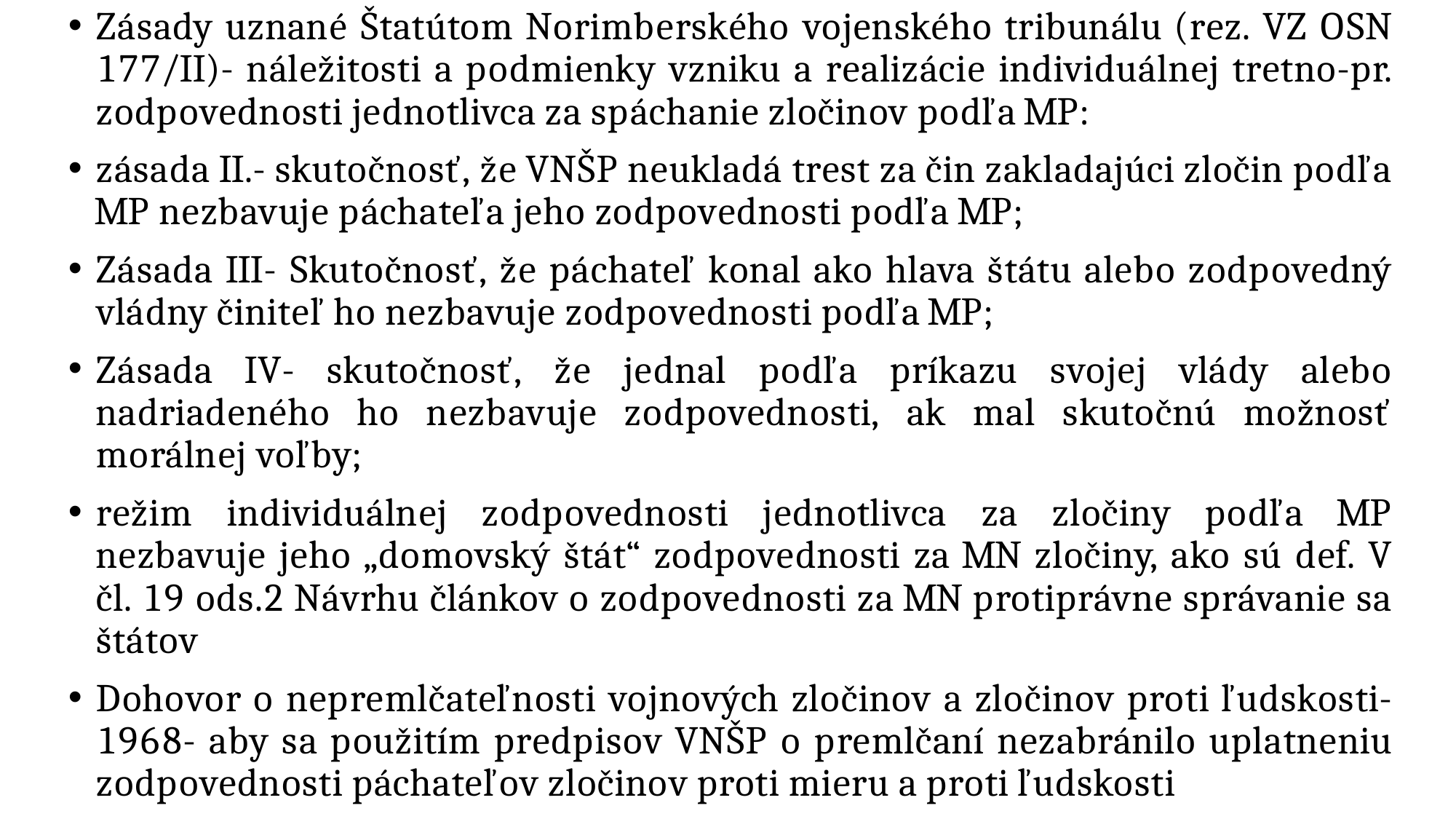

Zásady uznané Štatútom Norimberského vojenského tribunálu (rez. VZ OSN 177/II)- náležitosti a podmienky vzniku a realizácie individuálnej tretno-pr. zodpovednosti jednotlivca za spáchanie zločinov podľa MP:
zásada II.- skutočnosť, že VNŠP neukladá trest za čin zakladajúci zločin podľa MP nezbavuje páchateľa jeho zodpovednosti podľa MP;
Zásada III- Skutočnosť, že páchateľ konal ako hlava štátu alebo zodpovedný vládny činiteľ ho nezbavuje zodpovednosti podľa MP;
Zásada IV- skutočnosť, že jednal podľa príkazu svojej vlády alebo nadriadeného ho nezbavuje zodpovednosti, ak mal skutočnú možnosť morálnej voľby;
režim individuálnej zodpovednosti jednotlivca za zločiny podľa MP nezbavuje jeho „domovský štát“ zodpovednosti za MN zločiny, ako sú def. V čl. 19 ods.2 Návrhu článkov o zodpovednosti za MN protiprávne správanie sa štátov
Dohovor o nepremlčateľnosti vojnových zločinov a zločinov proti ľudskosti- 1968- aby sa použitím predpisov VNŠP o premlčaní nezabránilo uplatneniu zodpovednosti páchateľov zločinov proti mieru a proti ľudskosti